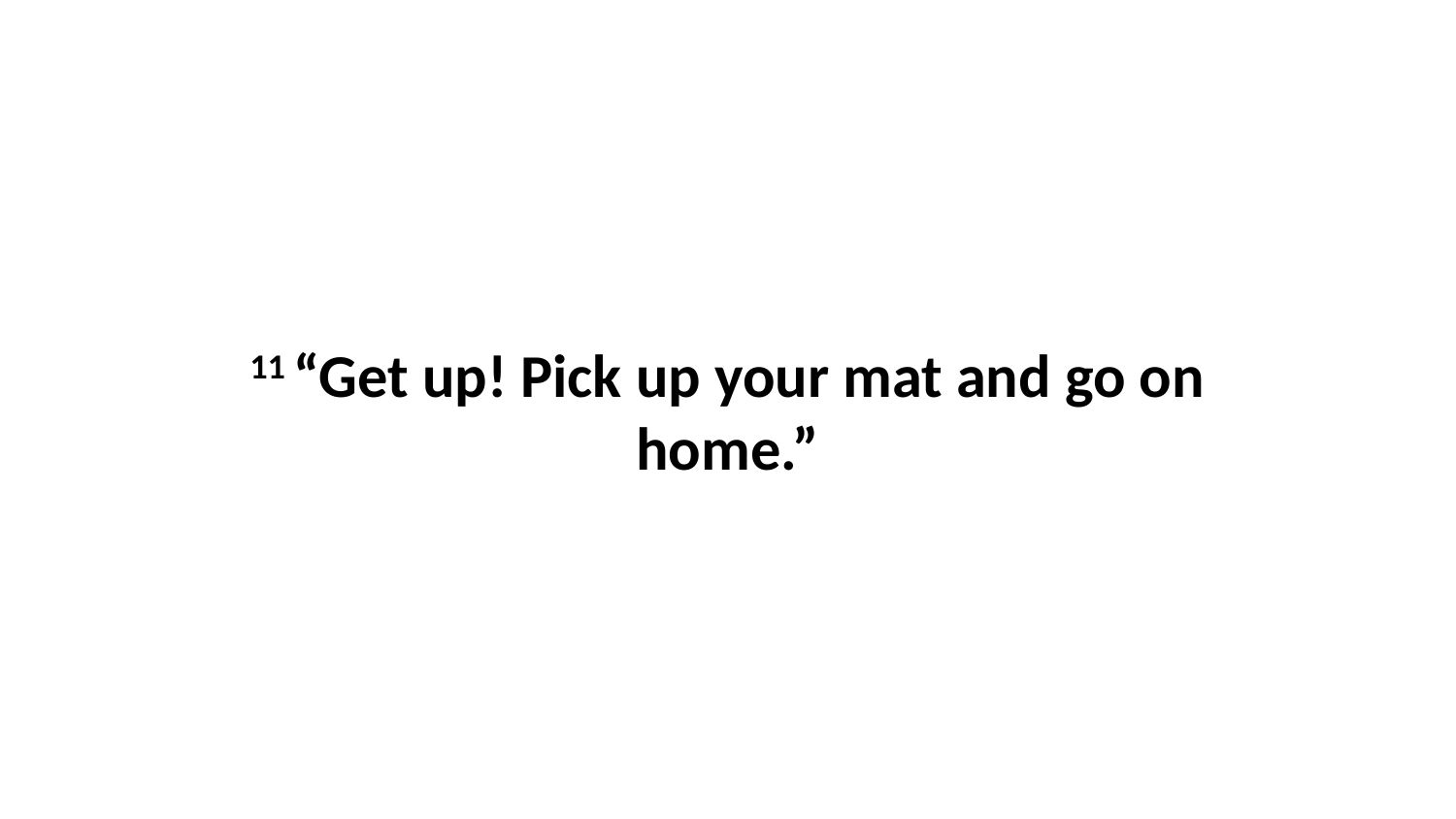

11 “Get up! Pick up your mat and go on home.”